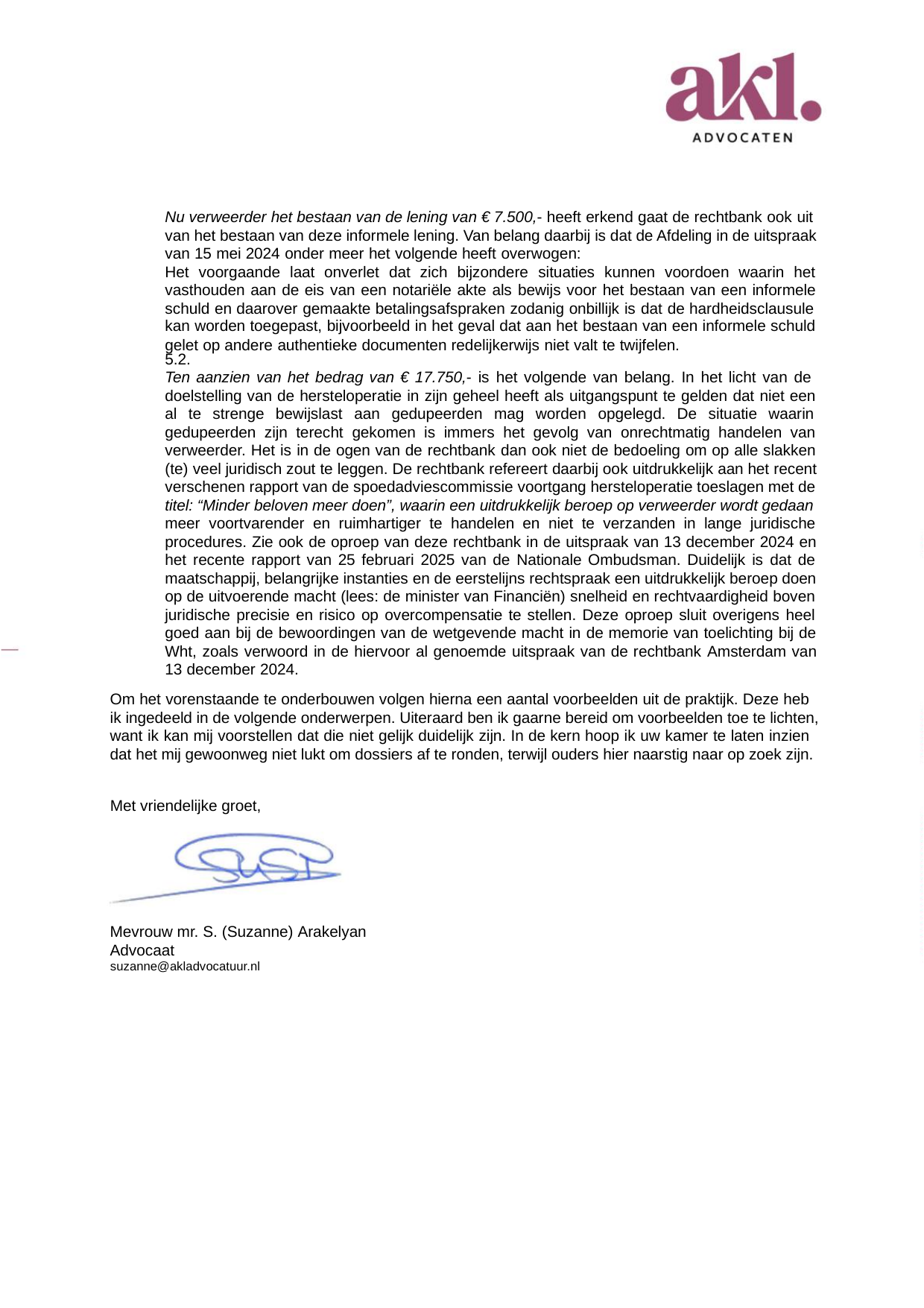

Nu verweerder het bestaan van de lening van € 7.500,- heeft erkend gaat de rechtbank ook uit
van het bestaan van deze informele lening. Van belang daarbij is dat de Afdeling in de uitspraak
van 15 mei 2024 onder meer het volgende heeft overwogen:
Het voorgaande laat onverlet dat zich bijzondere situaties kunnen voordoen waarin het
vasthouden aan de eis van een notariële akte als bewijs voor het bestaan van een informele
schuld en daarover gemaakte betalingsafspraken zodanig onbillijk is dat de hardheidsclausule
kan worden toegepast, bijvoorbeeld in het geval dat aan het bestaan van een informele schuld
gelet op andere authentieke documenten redelijkerwijs niet valt te twijfelen.
5.2.
Ten aanzien van het bedrag van € 17.750,- is het volgende van belang. In het licht van de
doelstelling van de hersteloperatie in zijn geheel heeft als uitgangspunt te gelden dat niet een
al te strenge bewijslast aan gedupeerden mag worden opgelegd. De situatie waarin
gedupeerden zijn terecht gekomen is immers het gevolg van onrechtmatig handelen van
verweerder. Het is in de ogen van de rechtbank dan ook niet de bedoeling om op alle slakken
(te) veel juridisch zout te leggen. De rechtbank refereert daarbij ook uitdrukkelijk aan het recent
verschenen rapport van de spoedadviescommissie voortgang hersteloperatie toeslagen met de
titel: “Minder beloven meer doen”, waarin een uitdrukkelijk beroep op verweerder wordt gedaan
meer voortvarender en ruimhartiger te handelen en niet te verzanden in lange juridische
procedures. Zie ook de oproep van deze rechtbank in de uitspraak van 13 december 2024 en
het recente rapport van 25 februari 2025 van de Nationale Ombudsman. Duidelijk is dat de
maatschappij, belangrijke instanties en de eerstelijns rechtspraak een uitdrukkelijk beroep doen
op de uitvoerende macht (lees: de minister van Financiën) snelheid en rechtvaardigheid boven
juridische precisie en risico op overcompensatie te stellen. Deze oproep sluit overigens heel
goed aan bij de bewoordingen van de wetgevende macht in de memorie van toelichting bij de
Wht, zoals verwoord in de hiervoor al genoemde uitspraak van de rechtbank Amsterdam van
13 december 2024.
Om het vorenstaande te onderbouwen volgen hierna een aantal voorbeelden uit de praktijk. Deze heb
ik ingedeeld in de volgende onderwerpen. Uiteraard ben ik gaarne bereid om voorbeelden toe te lichten,
want ik kan mij voorstellen dat die niet gelijk duidelijk zijn. In de kern hoop ik uw kamer te laten inzien
dat het mij gewoonweg niet lukt om dossiers af te ronden, terwijl ouders hier naarstig naar op zoek zijn.
Met vriendelijke groet,
Mevrouw mr. S. (Suzanne) Arakelyan
Advocaat
suzanne@akladvocatuur.nl